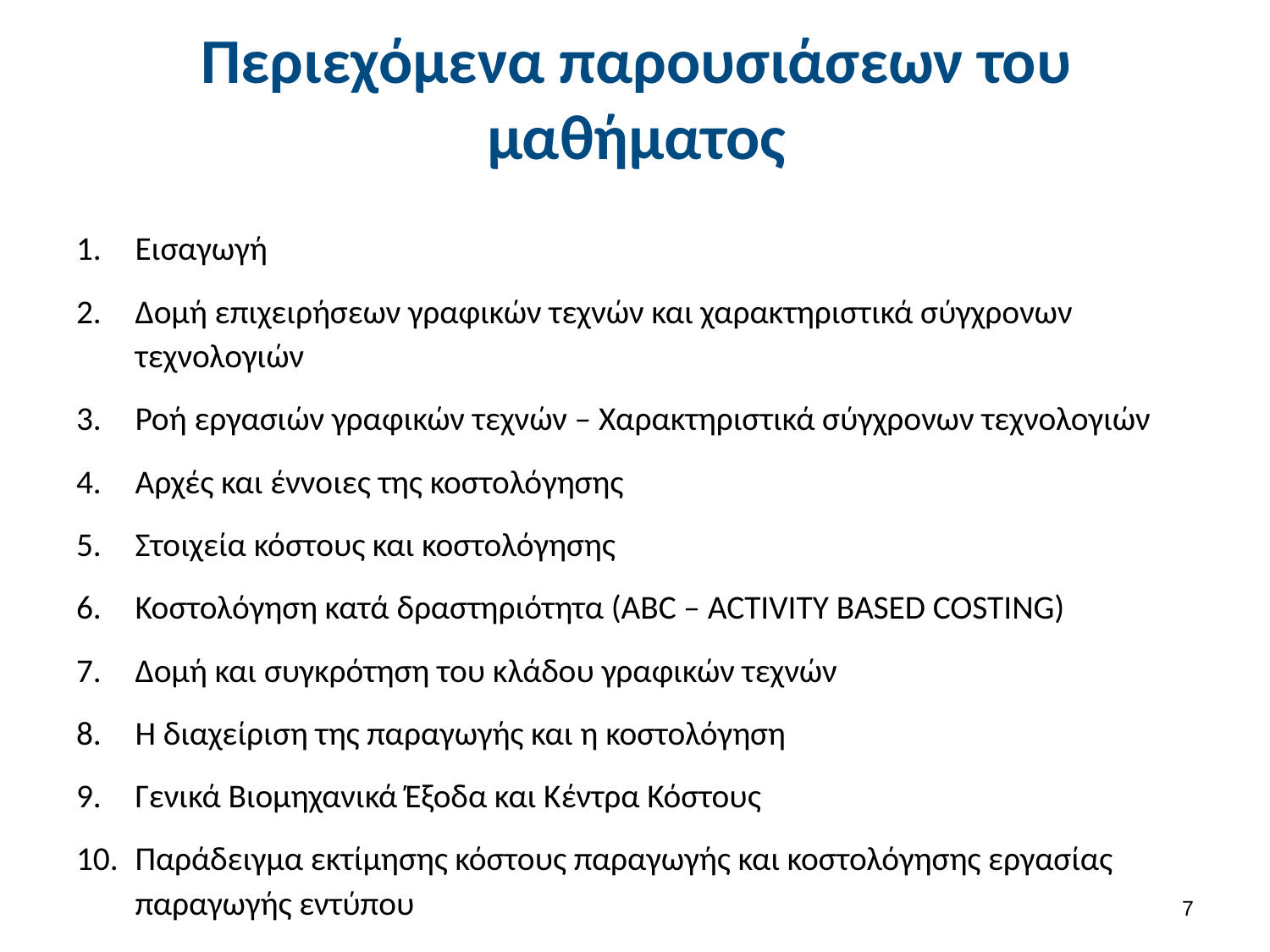

# Περιεχόμενα παρουσιάσεων του μαθήματος
Εισαγωγή
Δομή επιχειρήσεων γραφικών τεχνών και χαρακτηριστικά σύγχρονων τεχνολογιών
Ροή εργασιών γραφικών τεχνών – Χαρακτηριστικά σύγχρονων τεχνολογιών
Αρχές και έννοιες της κοστολόγησης
Στοιχεία κόστους και κοστολόγησης
Κοστολόγηση κατά δραστηριότητα (ABC – ACTIVITY BASED COSTING)
Δομή και συγκρότηση του κλάδου γραφικών τεχνών
Η διαχείριση της παραγωγής και η κοστολόγηση
Γενικά Βιομηχανικά Έξοδα και Κέντρα Κόστους
Παράδειγμα εκτίμησης κόστους παραγωγής και κοστολόγησης εργασίας παραγωγής εντύπου
7